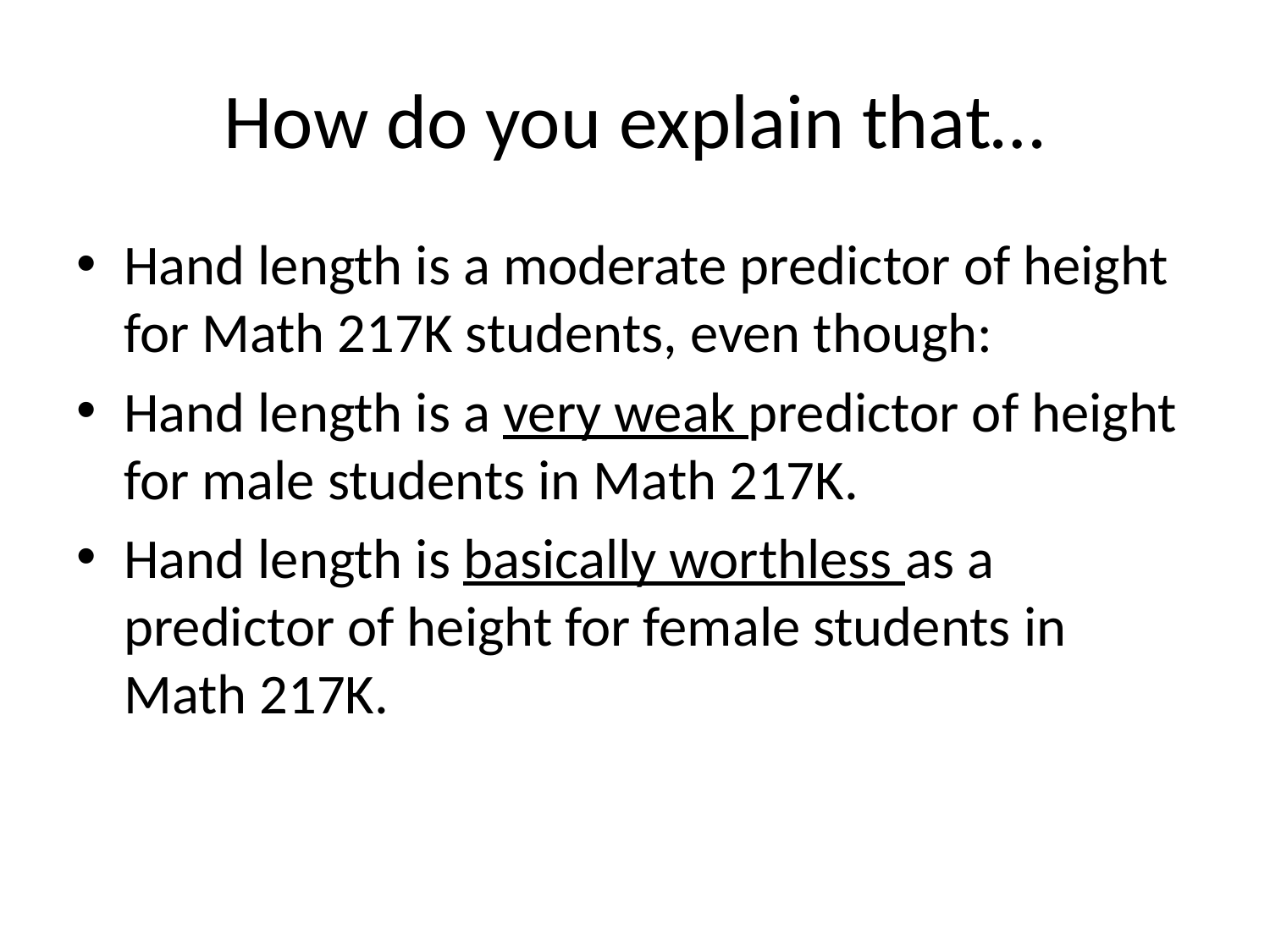

# How do you explain that…
Hand length is a moderate predictor of height for Math 217K students, even though:
Hand length is a very weak predictor of height for male students in Math 217K.
Hand length is basically worthless as a predictor of height for female students in Math 217K.